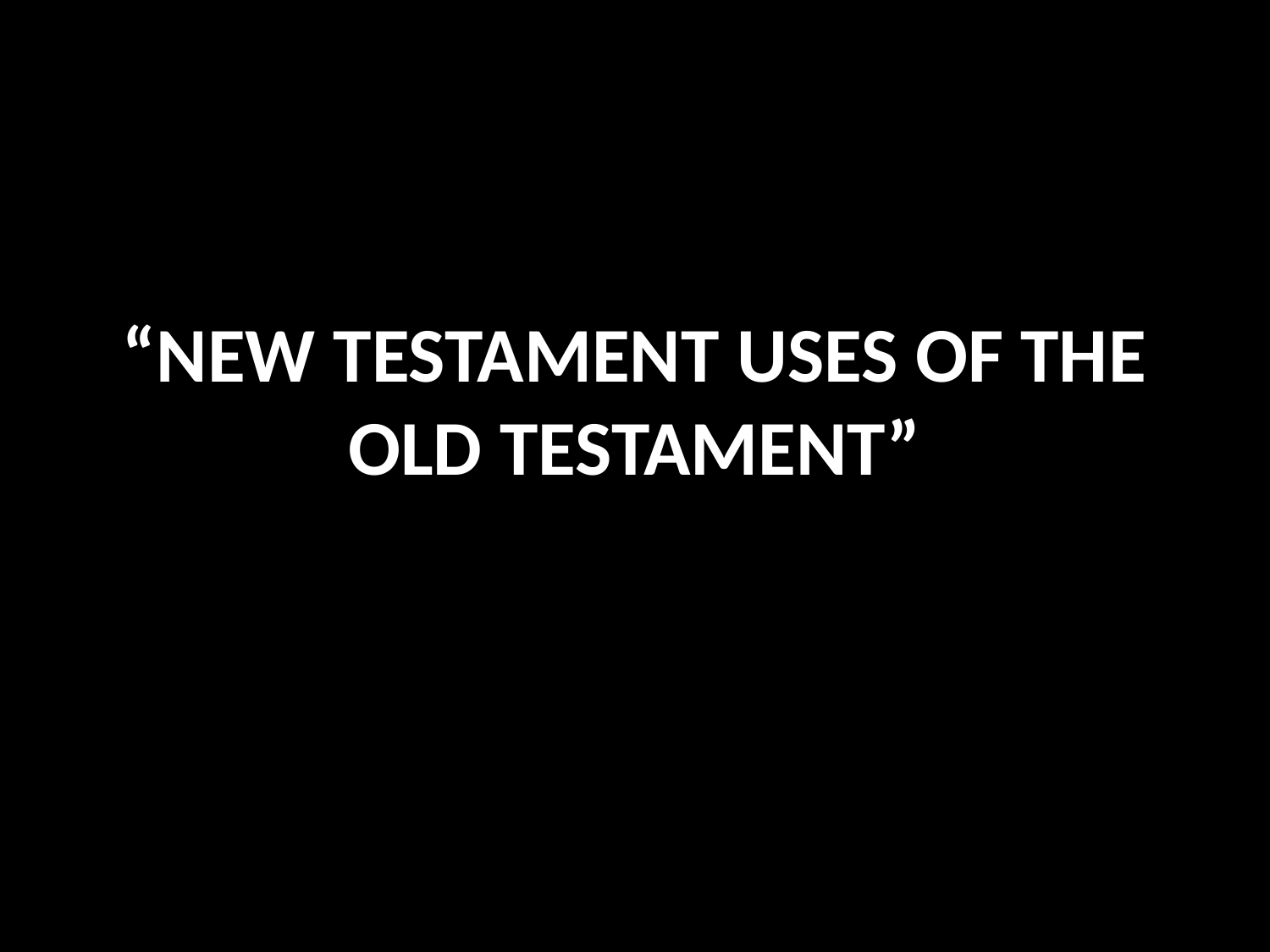

# “NEW TESTAMENT USES OF THE OLD TESTAMENT”